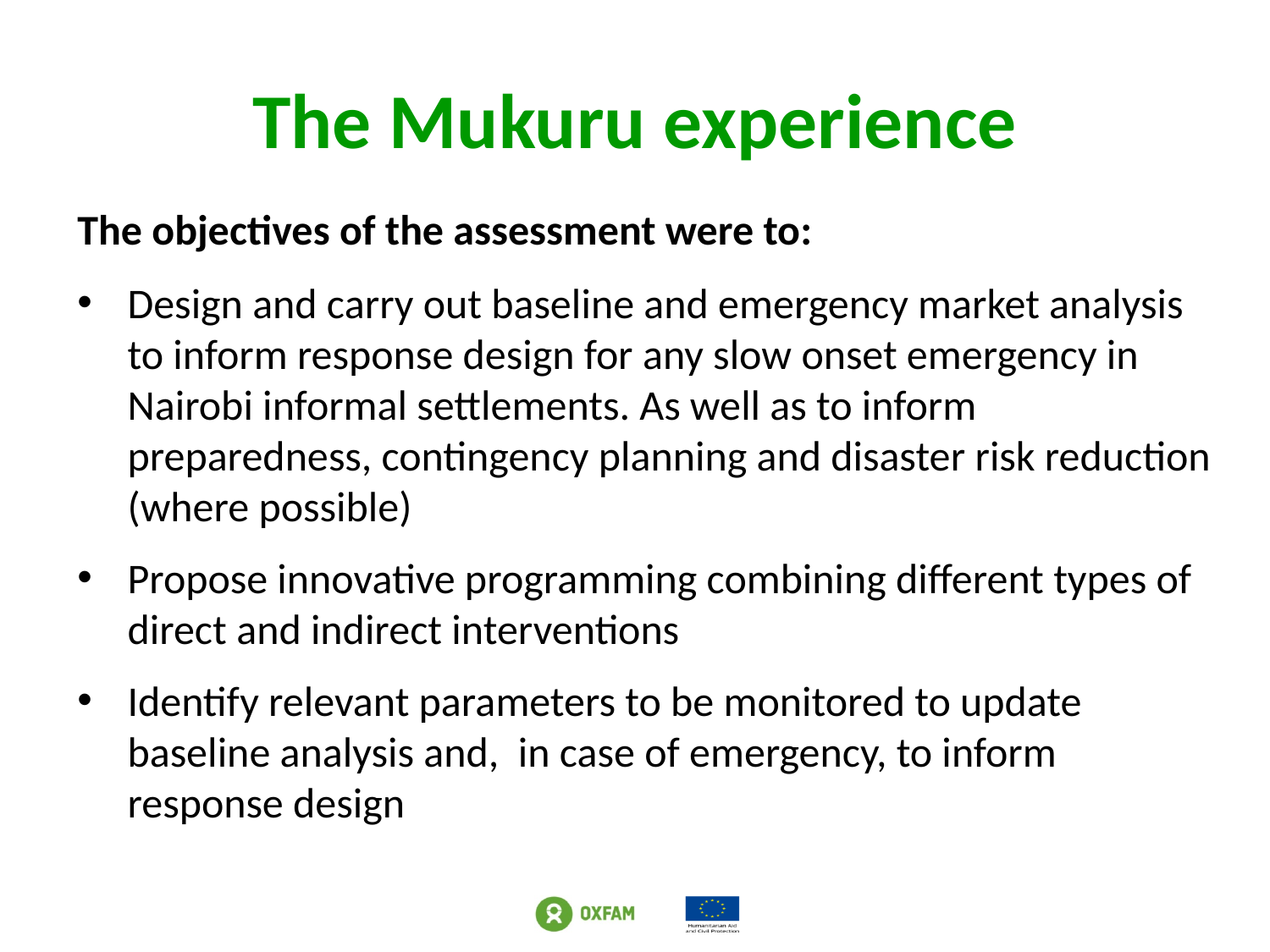

# The Mukuru experience
The objectives of the assessment were to:

Design and carry out baseline and emergency market analysis to inform response design for any slow onset emergency in Nairobi informal settlements. As well as to inform preparedness, contingency planning and disaster risk reduction (where possible)
Propose innovative programming combining different types of direct and indirect interventions
Identify relevant parameters to be monitored to update baseline analysis and,  in case of emergency, to inform response design